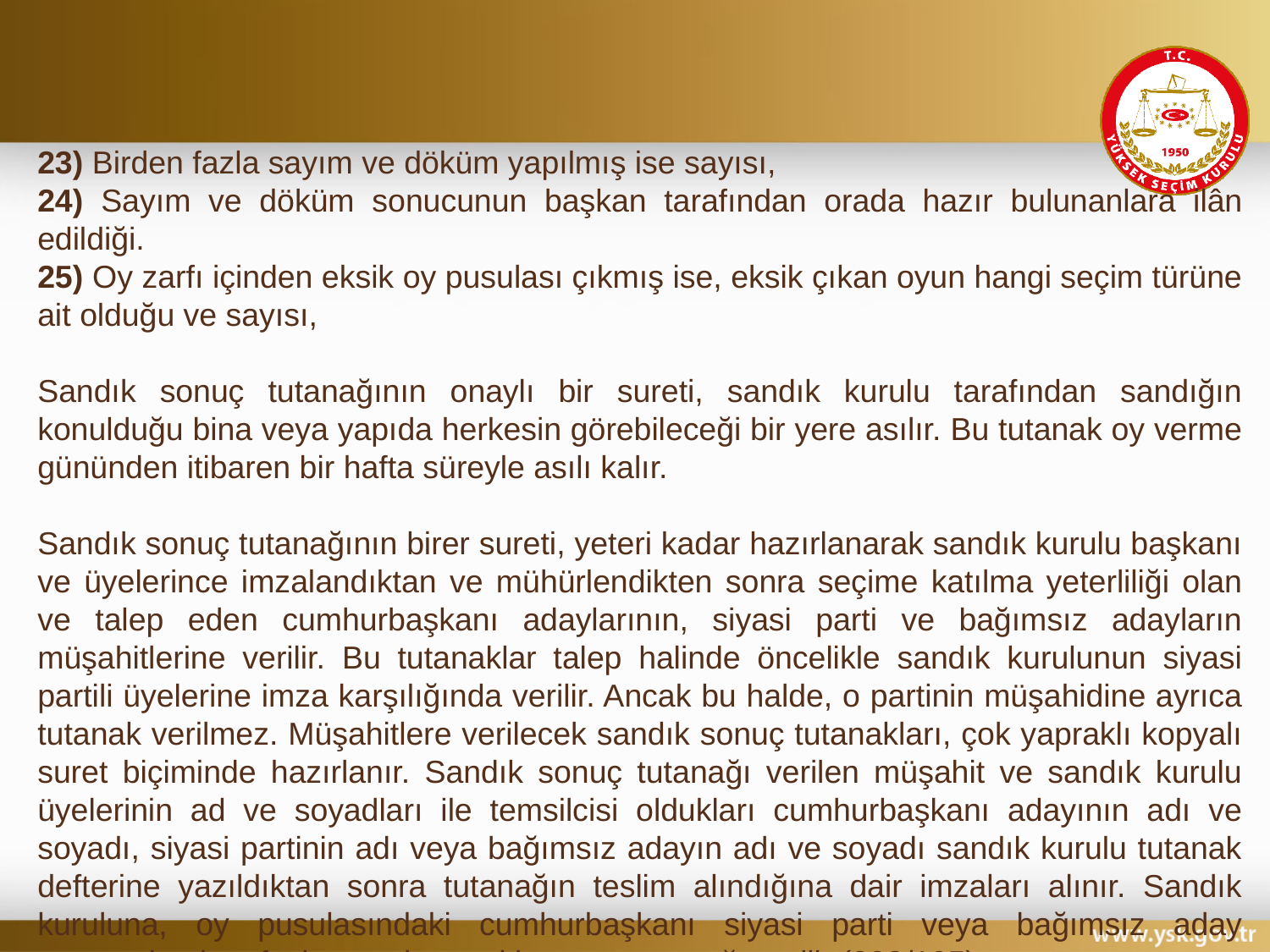

#
23) Birden fazla sayım ve döküm yapılmış ise sayısı,
24) Sayım ve döküm sonucunun başkan tarafından orada hazır bulunanlara ilân edildiği.
25) Oy zarfı içinden eksik oy pusulası çıkmış ise, eksik çıkan oyun hangi seçim türüne ait olduğu ve sayısı,

Sandık sonuç tutanağının onaylı bir sureti, sandık kurulu tarafından sandığın konulduğu bina veya yapıda herkesin görebileceği bir yere asılır. Bu tutanak oy verme gününden itibaren bir hafta süreyle asılı kalır.

Sandık sonuç tutanağının birer sureti, yeteri kadar hazırlanarak sandık kurulu başkanı ve üyelerince imzalandıktan ve mühürlendikten sonra seçime katılma yeterliliği olan ve talep eden cumhurbaşkanı adaylarının, siyasi parti ve bağımsız adayların müşahitlerine verilir. Bu tutanaklar talep halinde öncelikle sandık kurulunun siyasi partili üyelerine imza karşılığında verilir. Ancak bu halde, o partinin müşahidine ayrıca tutanak verilmez. Müşahitlere verilecek sandık sonuç tutanakları, çok yapraklı kopyalı suret biçiminde hazırlanır. Sandık sonuç tutanağı verilen müşahit ve sandık kurulu üyelerinin ad ve soyadları ile temsilcisi oldukları cumhurbaşkanı adayının adı ve soyadı, siyasi partinin adı veya bağımsız adayın adı ve soyadı sandık kurulu tutanak defterine yazıldıktan sonra tutanağın teslim alındığına dair imzaları alınır. Sandık kuruluna, oy pusulasındaki cumhurbaşkanı siyasi parti veya bağımsız aday sayısından beş fazla sayıda sandık sonuç tutanağı verilir (298/105).